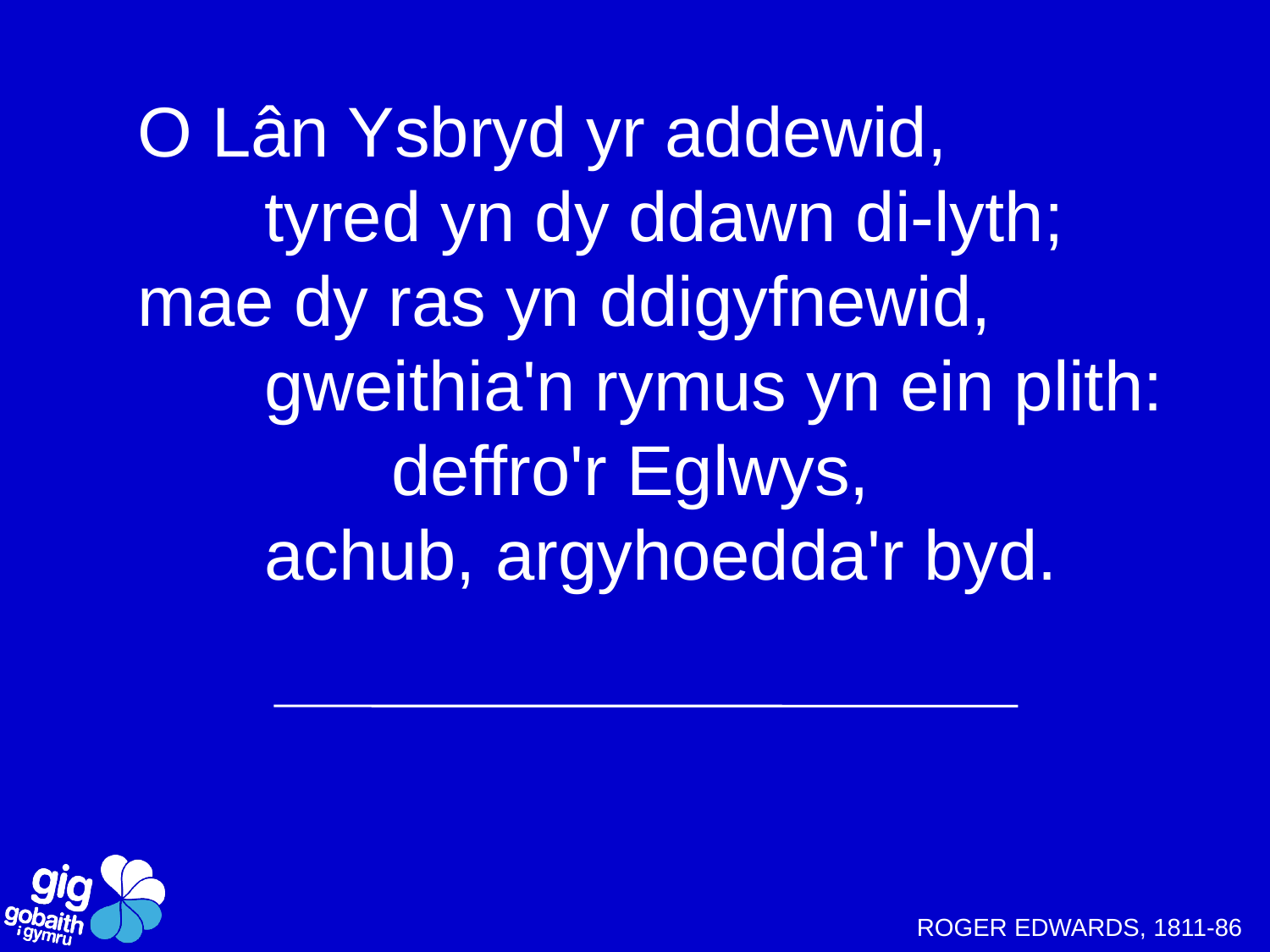

O Lân Ysbryd yr addewid,
	tyred yn dy ddawn di-lyth;
mae dy ras yn ddigyfnewid,
	gweithia'n rymus yn ein plith:
		deffro'r Eglwys,
	achub, argyhoedda'r byd.
ROGER EDWARDS, 1811-86